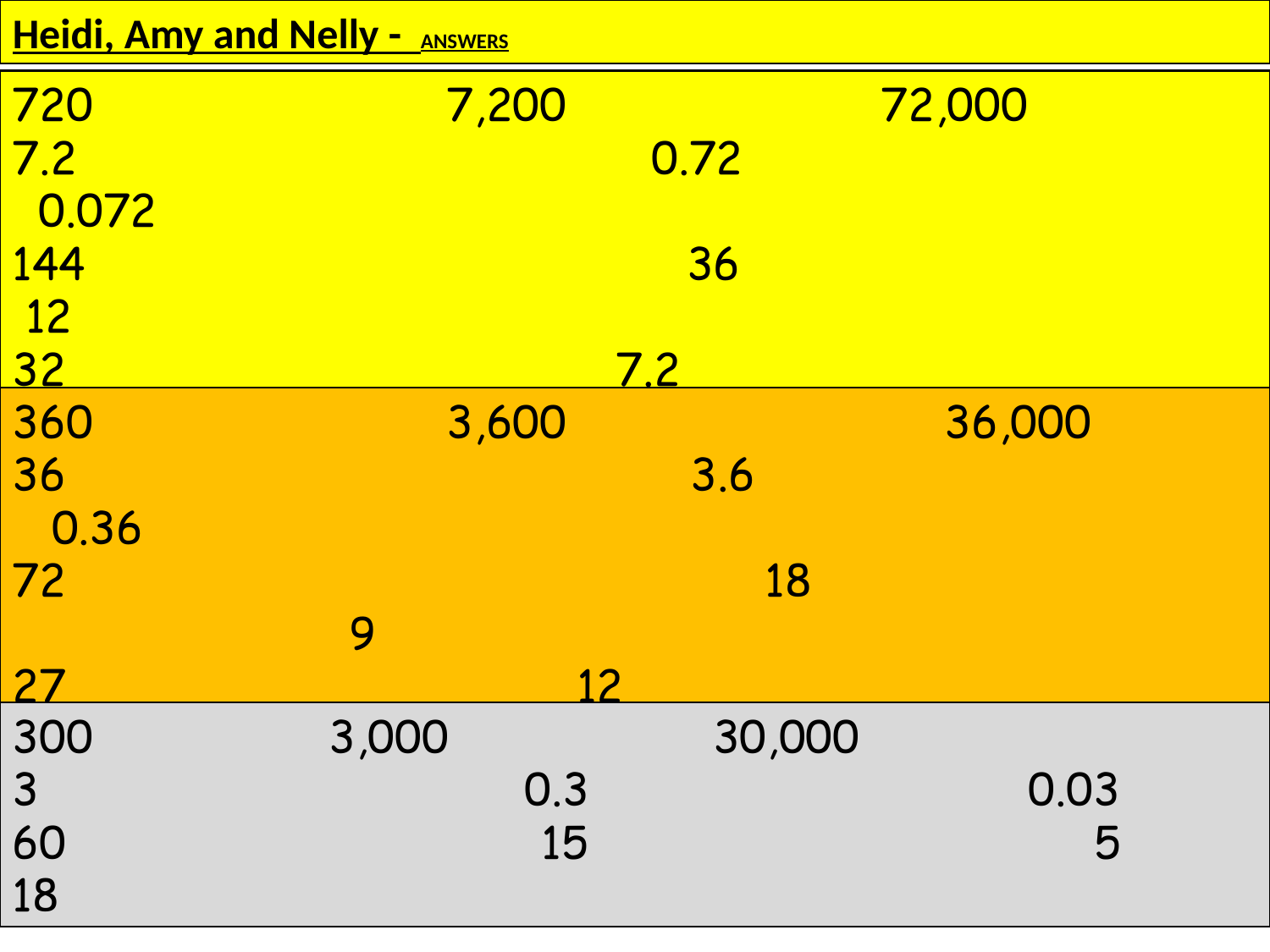

Heidi, Amy and Nelly -  ANSWERS
720                           7,200                        72,000
7.2      		  	          0.72				          0.072
144            				   36			                   12
32        		                 7.2
Katie, Lucy, Cameron, Daniel, Izzy, Alissa, Sophie, Jacob and Holly T -  ANSWERS
360                           3,600          	             36,000
36      		  	             3.6				           0.36
72        				         18				                9
27               		              12
Nia, Holly H, Isla, Rhys, Zoe and Isobel – ANSWERS
300                  3,000          	     30,000
3      		  	          0.3				0.03
60		                     15				     5
18